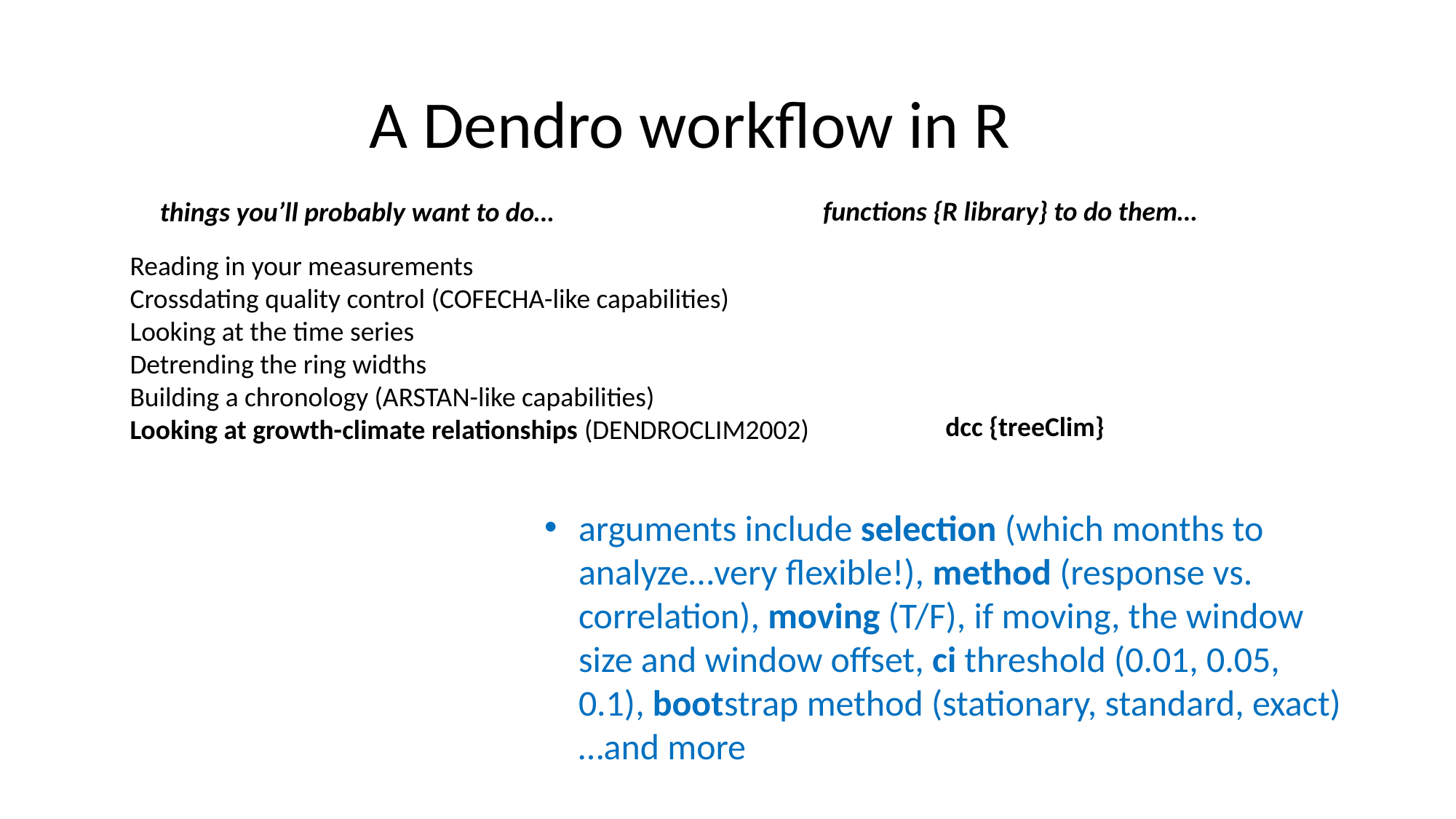

A Dendro workflow in R
functions {R library} to do them…
things you’ll probably want to do…
Reading in your measurements
Crossdating quality control (COFECHA-like capabilities)
Looking at the time series
Detrending the ring widths
Building a chronology (ARSTAN-like capabilities)
Looking at growth-climate relationships (DENDROCLIM2002)
dcc {treeClim}
arguments include selection (which months to analyze…very flexible!), method (response vs. correlation), moving (T/F), if moving, the window size and window offset, ci threshold (0.01, 0.05, 0.1), bootstrap method (stationary, standard, exact)…and more